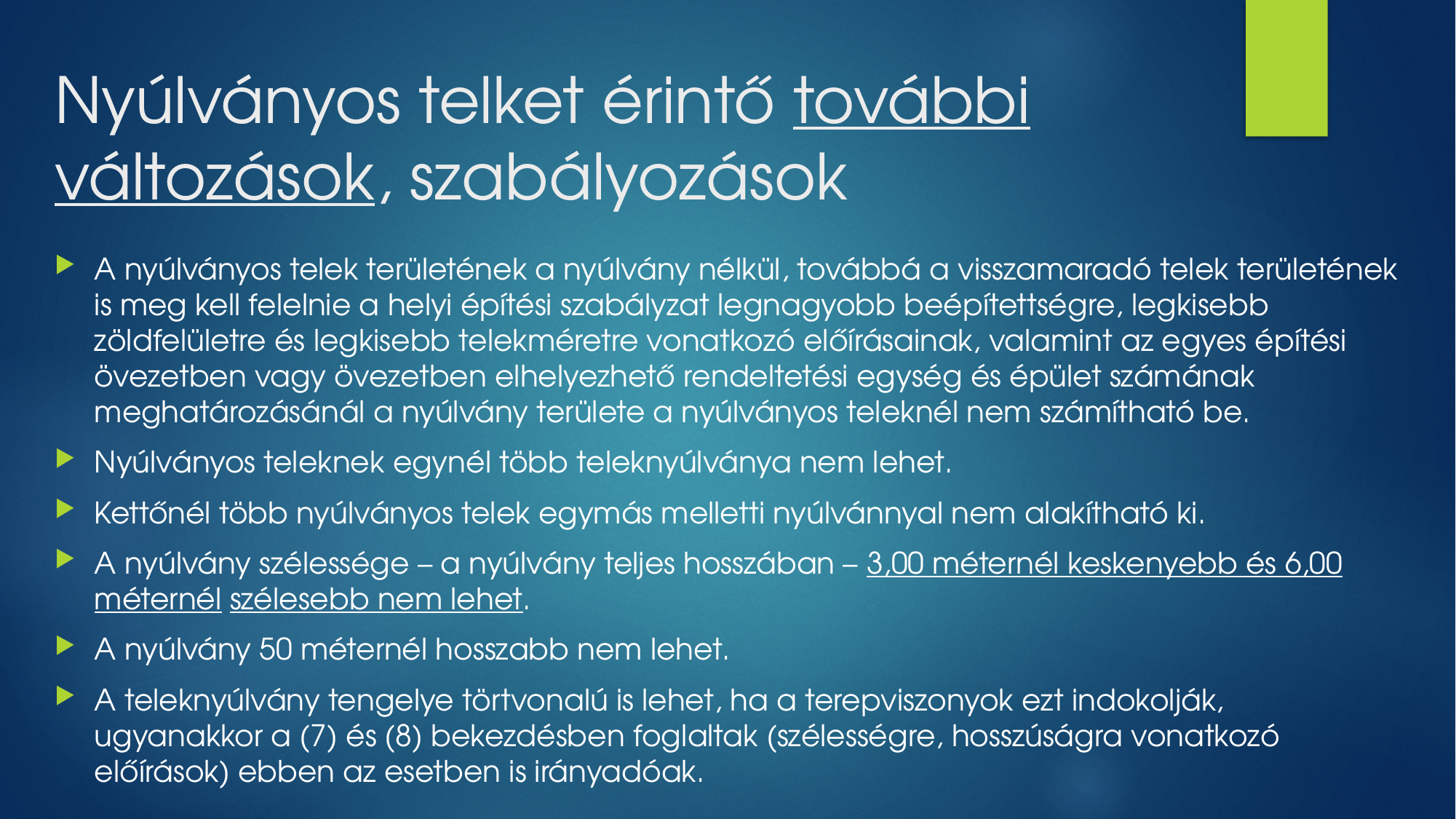

# Nyúlványos telket érintő további változások, szabályozások
A nyúlványos telek területének a nyúlvány nélkül, továbbá a visszamaradó telek területének is meg kell felelnie a helyi építési szabályzat legnagyobb beépítettségre, legkisebb zöldfelületre és legkisebb telekméretre vonatkozó előírásainak, valamint az egyes építési övezetben vagy övezetben elhelyezhető rendeltetési egység és épület számának meghatározásánál a nyúlvány területe a nyúlványos teleknél nem számítható be.
Nyúlványos teleknek egynél több teleknyúlványa nem lehet.
Kettőnél több nyúlványos telek egymás melletti nyúlvánnyal nem alakítható ki.
A nyúlvány szélessége – a nyúlvány teljes hosszában – 3,00 méternél keskenyebb és 6,00 méternél szélesebb nem lehet.
A nyúlvány 50 méternél hosszabb nem lehet.
A teleknyúlvány tengelye törtvonalú is lehet, ha a terepviszonyok ezt indokolják, ugyanakkor a (7) és (8) bekezdésben foglaltak (szélességre, hosszúságra vonatkozó előírások) ebben az esetben is irányadóak.